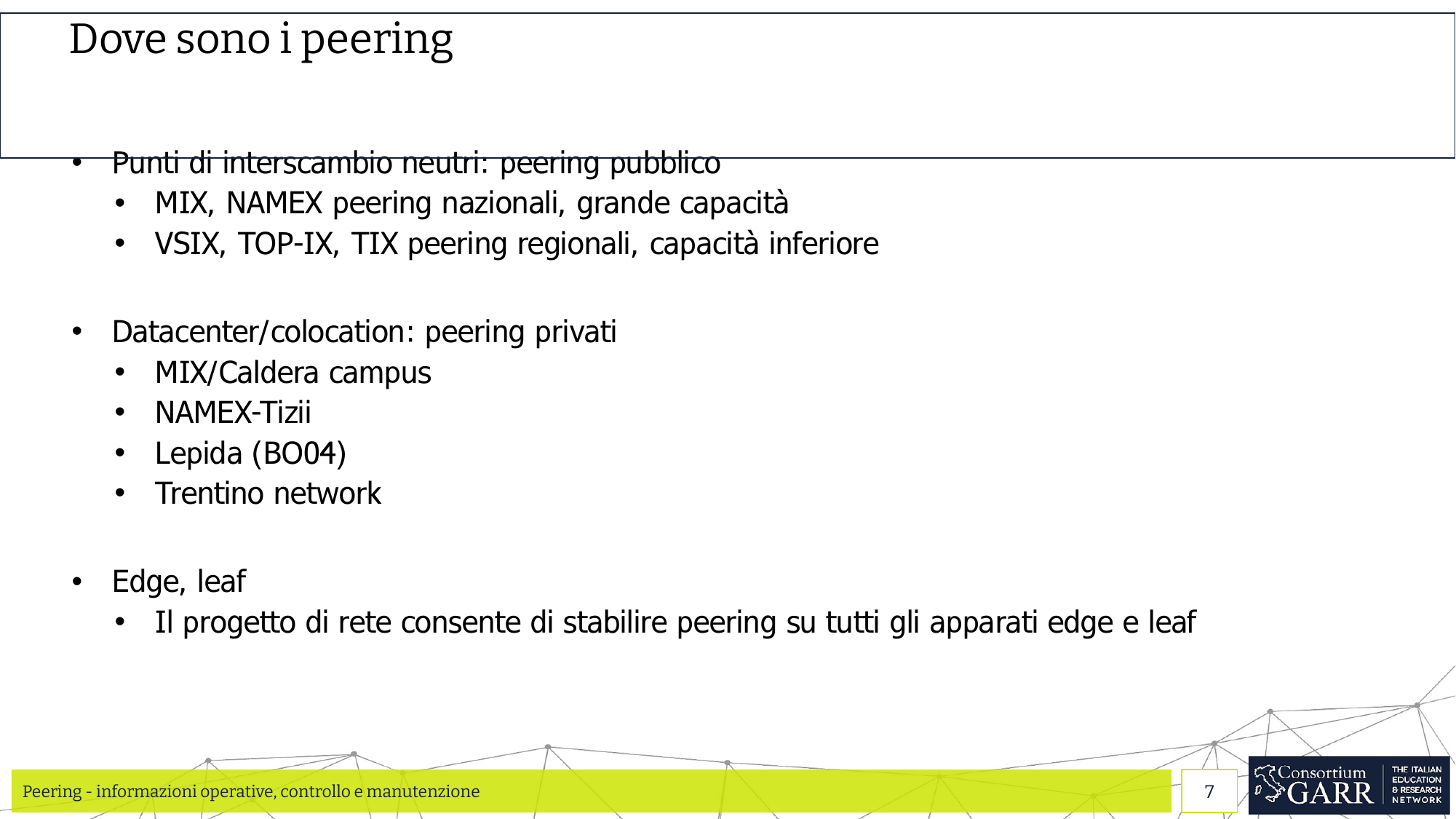

# Dove sono i peering
Punti di interscambio neutri: peering pubblico
MIX, NAMEX peering nazionali, grande capacità
VSIX, TOP-IX, TIX peering regionali, capacità inferiore

Datacenter/colocation: peering privati
MIX/Caldera campus
NAMEX-Tizii
Lepida (BO04)
Trentino network

Edge, leaf
Il progetto di rete consente di stabilire peering su tutti gli apparati edge e leaf

Peering - informazioni operative, controllo e manutenzione
7